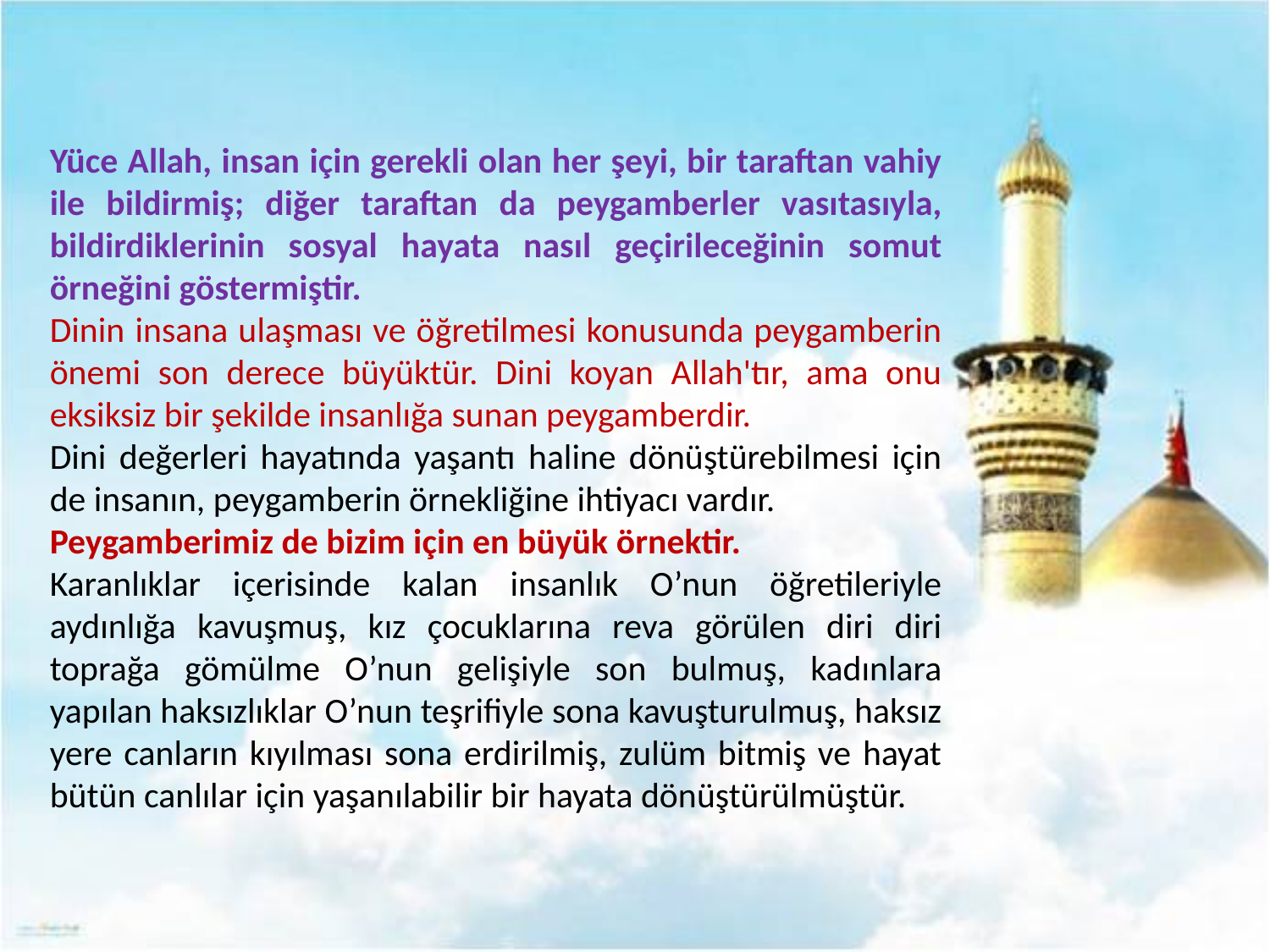

Yüce Allah, insan için gerekli olan her şeyi, bir taraftan vahiy ile bildirmiş; diğer taraftan da peygamberler vasıtasıyla, bildirdiklerinin sosyal hayata nasıl geçirileceğinin somut örneğini göstermiştir.
Dinin insana ulaşması ve öğretilmesi konusunda peygamberin önemi son derece büyüktür. Dini koyan Allah'tır, ama onu eksiksiz bir şekilde insanlığa sunan peygamberdir.
Dini değerleri hayatında yaşantı haline dönüştürebilmesi için de insanın, peygamberin örnekliğine ihtiyacı vardır.
Peygamberimiz de bizim için en büyük örnektir.
Karanlıklar içerisinde kalan insanlık O’nun öğretileriyle aydınlığa kavuşmuş, kız çocuklarına reva görülen diri diri toprağa gömülme O’nun gelişiyle son bulmuş, kadınlara yapılan haksızlıklar O’nun teşrifiyle sona kavuşturulmuş, haksız yere canların kıyılması sona erdirilmiş, zulüm bitmiş ve hayat bütün canlılar için yaşanılabilir bir hayata dönüştürülmüştür.